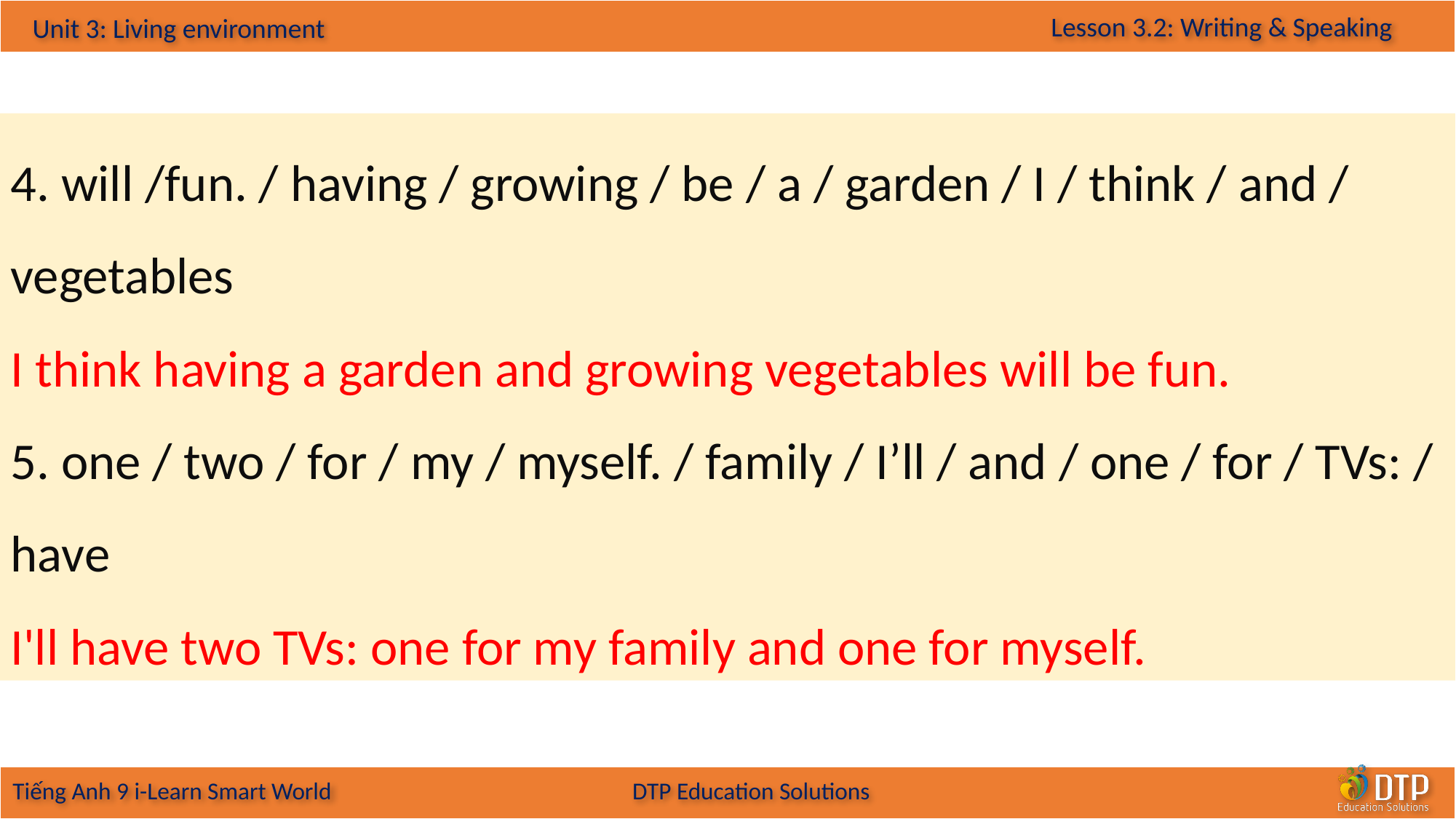

4. will /fun. / having / growing / be / a / garden / I / think / and / vegetables
I think having a garden and growing vegetables will be fun.
5. one / two / for / my / myself. / family / I’ll / and / one / for / TVs: / have
I'll have two TVs: one for my family and one for myself.